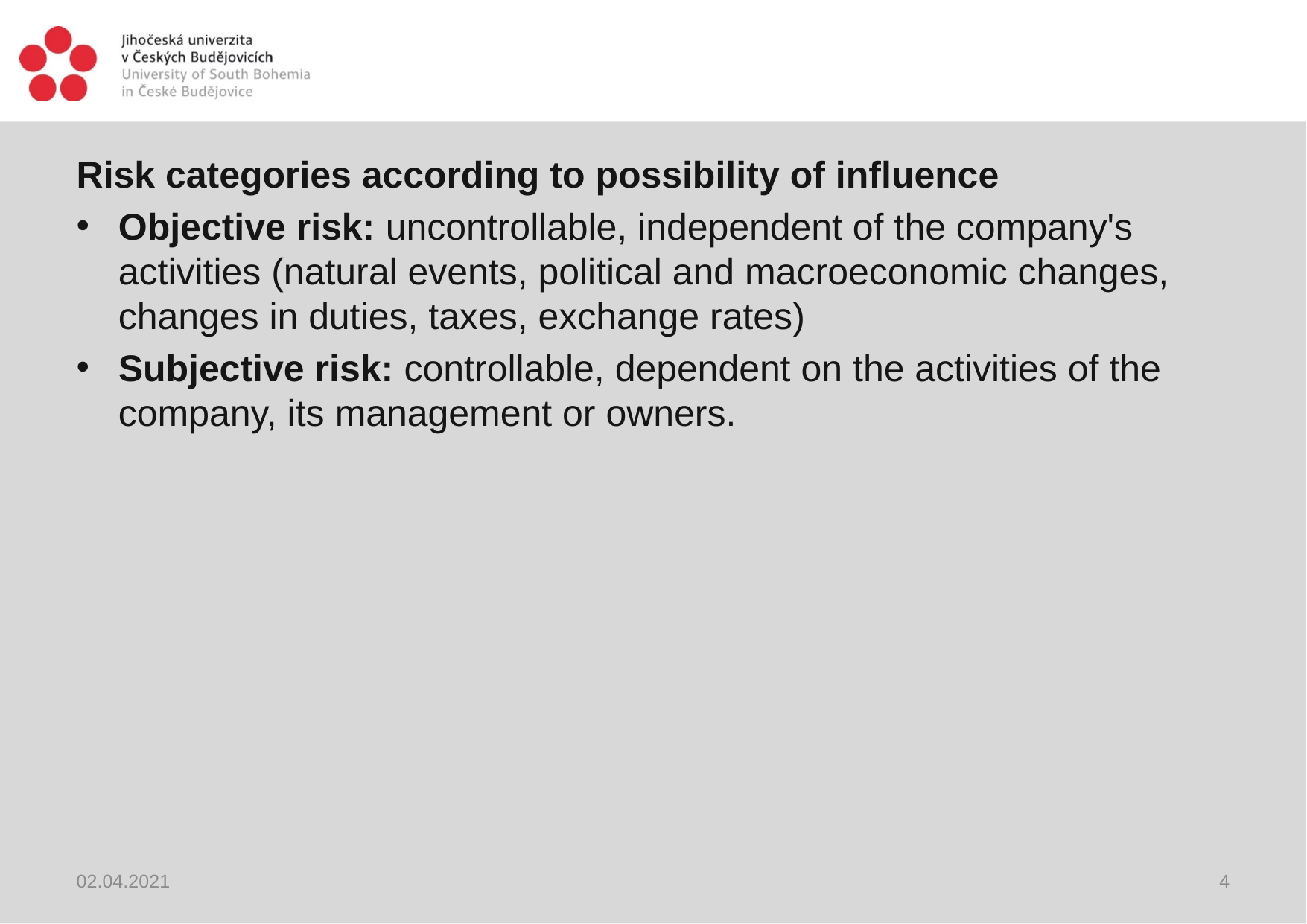

#
Risk categories according to possibility of influence
Objective risk: uncontrollable, independent of the company's activities (natural events, political and macroeconomic changes, changes in duties, taxes, exchange rates)
Subjective risk: controllable, dependent on the activities of the company, its management or owners.

02.04.2021
4